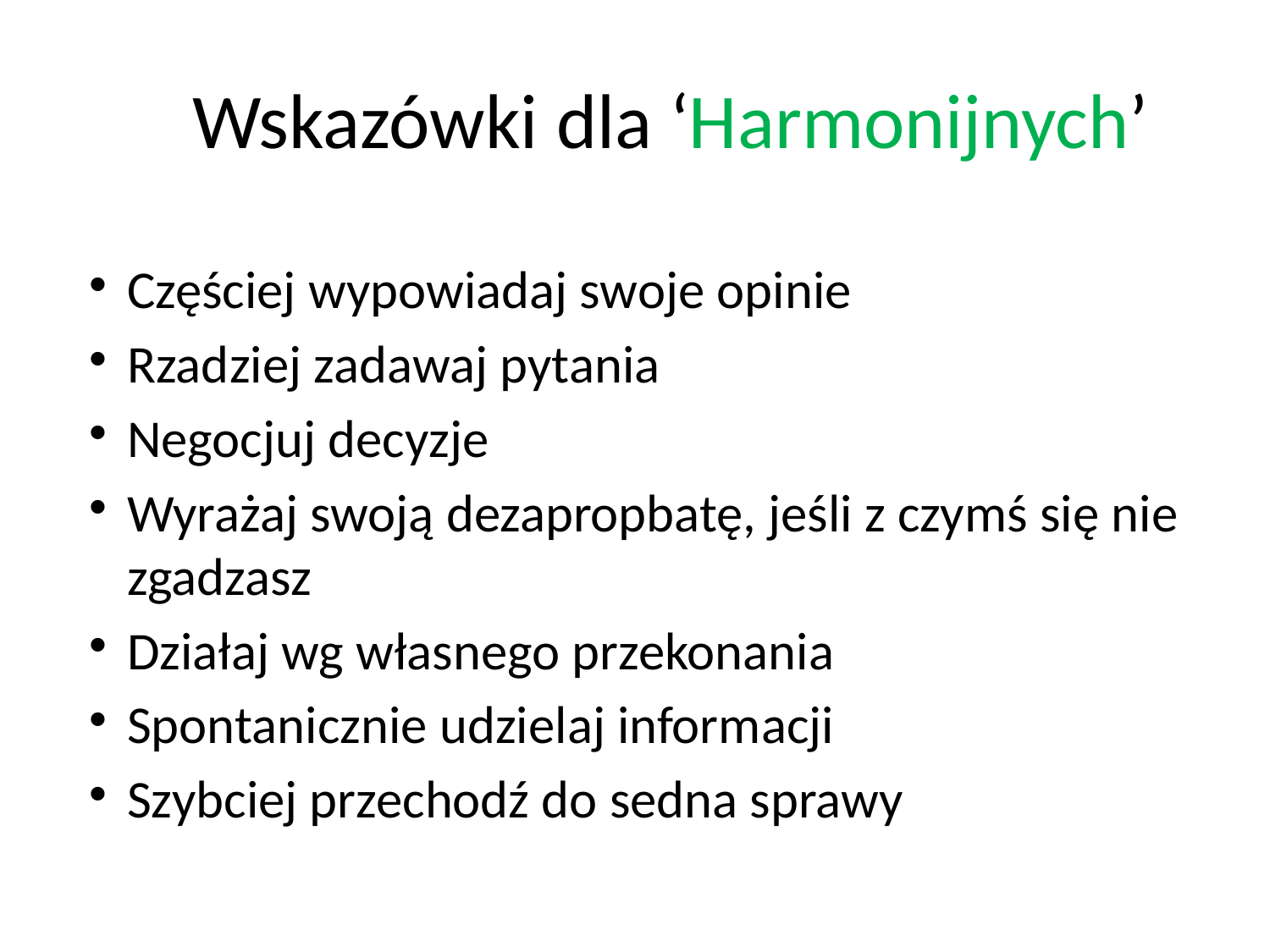

Wskazówki dla ‘Harmonijnych’
Częściej wypowiadaj swoje opinie
Rzadziej zadawaj pytania
Negocjuj decyzje
Wyrażaj swoją dezapropbatę, jeśli z czymś się nie zgadzasz
Działaj wg własnego przekonania
Spontanicznie udzielaj informacji
Szybciej przechodź do sedna sprawy